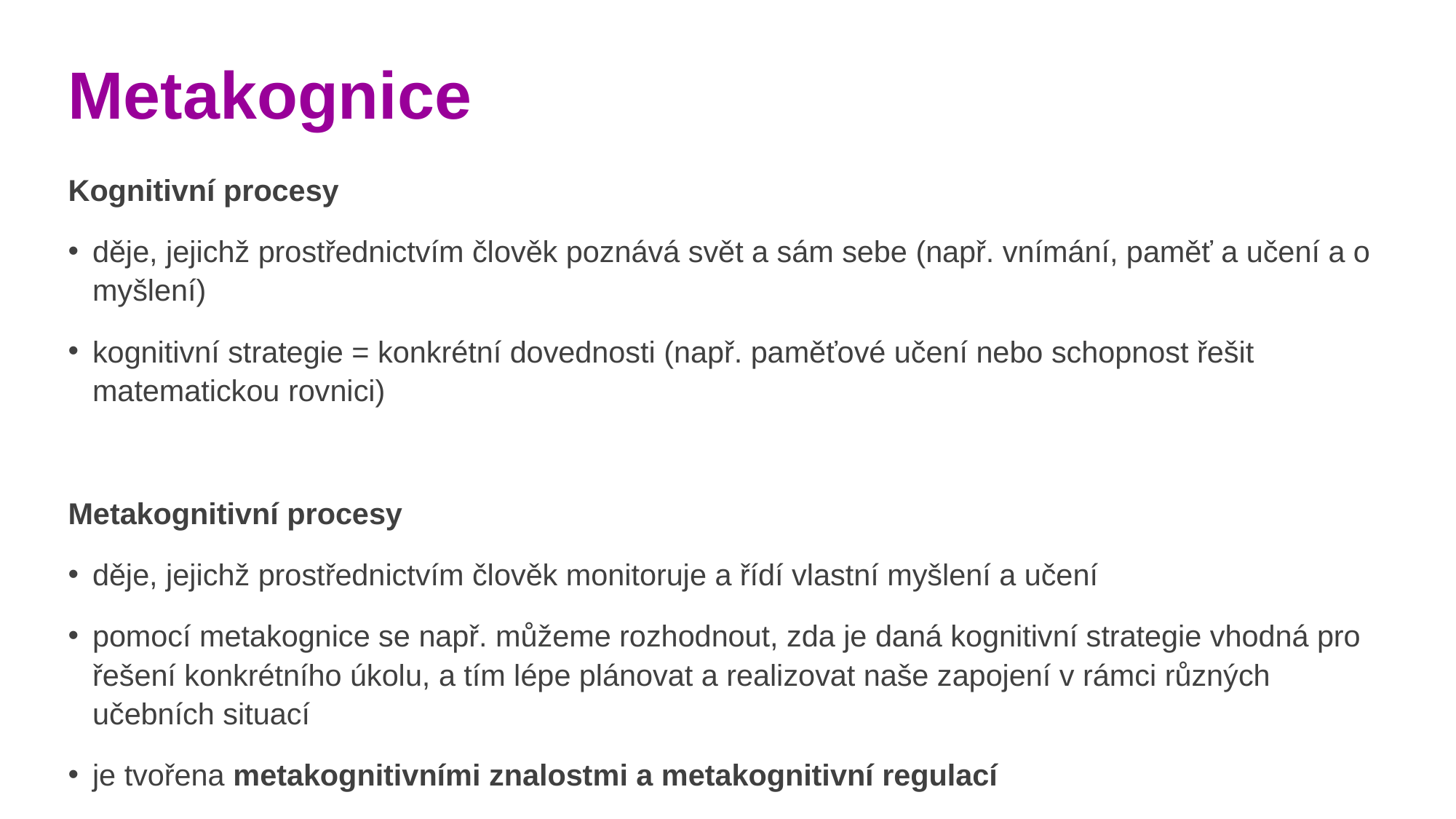

# Metakognice
Kognitivní procesy
děje, jejichž prostřednictvím člověk poznává svět a sám sebe (např. vnímání, paměť a učení a o myšlení)
kognitivní strategie = konkrétní dovednosti (např. paměťové učení nebo schopnost řešit matematickou rovnici)

Metakognitivní procesy
děje, jejichž prostřednictvím člověk monitoruje a řídí vlastní myšlení a učení
pomocí metakognice se např. můžeme rozhodnout, zda je daná kognitivní strategie vhodná pro řešení konkrétního úkolu, a tím lépe plánovat a realizovat naše zapojení v rámci různých učebních situací
je tvořena metakognitivními znalostmi a metakognitivní regulací